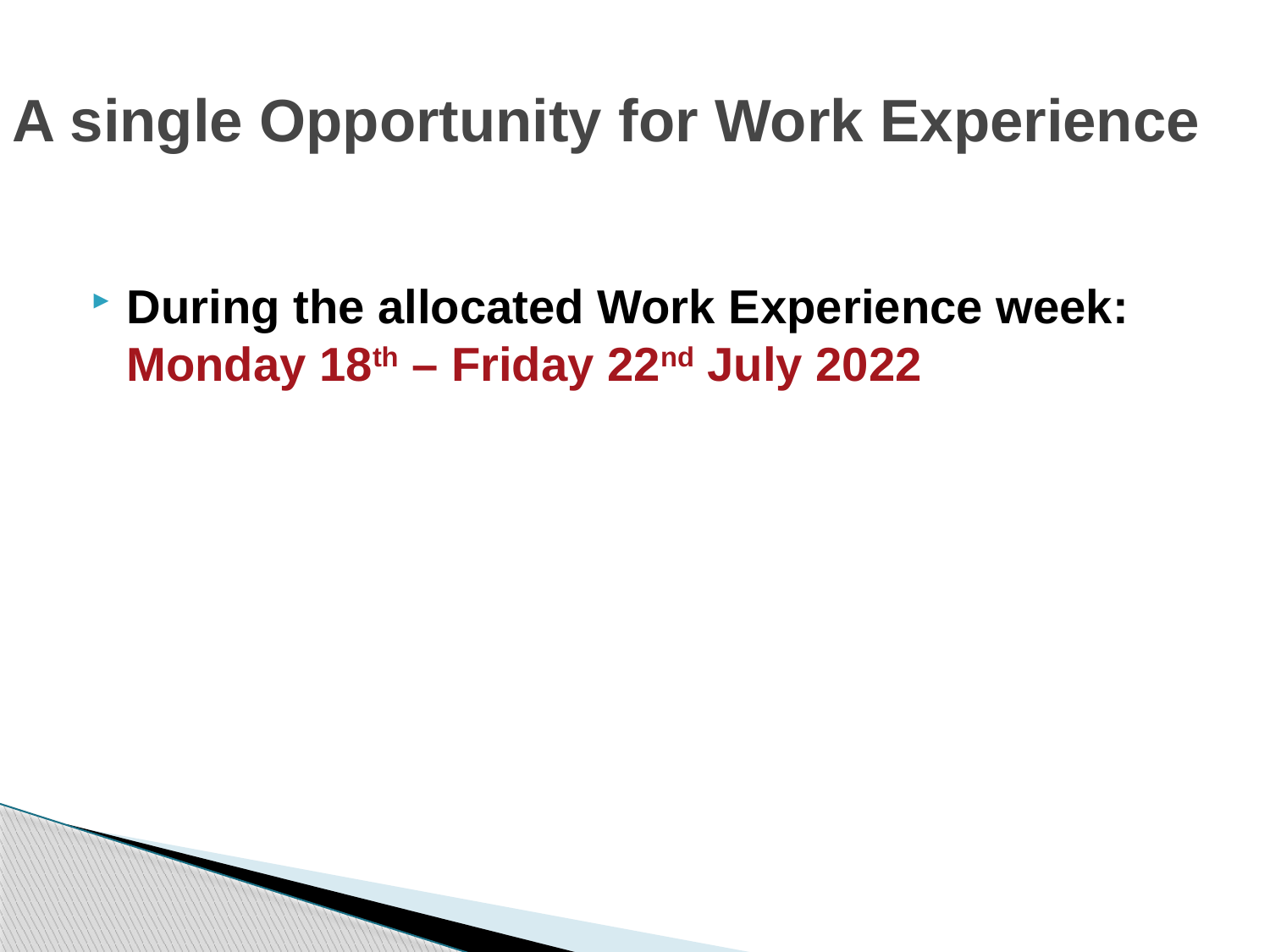

# A single Opportunity for Work Experience

During the allocated Work Experience week: Monday 18th – Friday 22nd July 2022